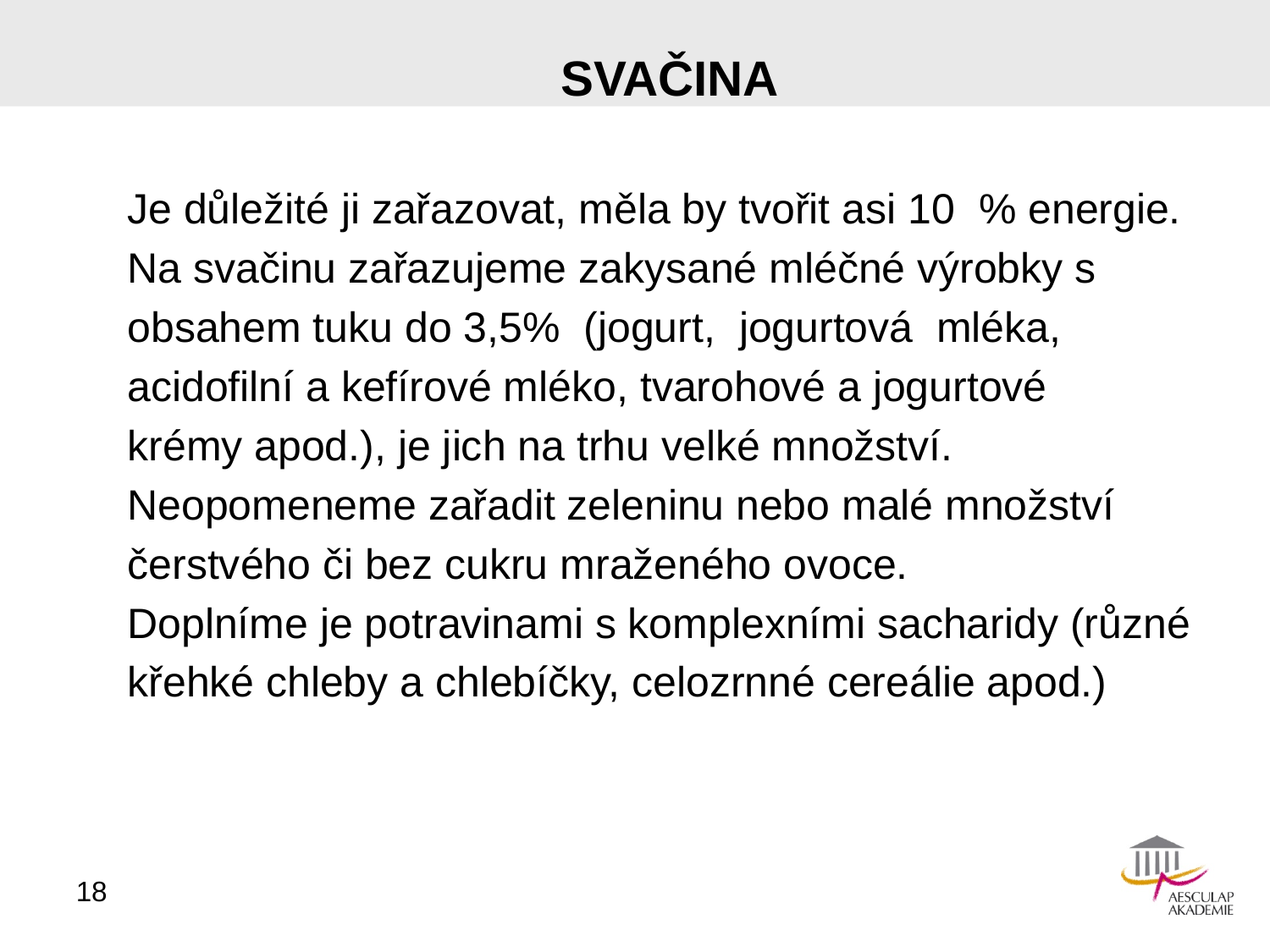

# SVAČINA
Je důležité ji zařazovat, měla by tvořit asi 10  % energie.
Na svačinu zařazujeme zakysané mléčné výrobky s
obsahem tuku do 3,5%  (jogurt,  jogurtová  mléka,
acidofilní a kefírové mléko, tvarohové a jogurtové
krémy apod.), je jich na trhu velké množství.
Neopomeneme zařadit zeleninu nebo malé množství
čerstvého či bez cukru mraženého ovoce.
Doplníme je potravinami s komplexními sacharidy (různé
křehké chleby a chlebíčky, celozrnné cereálie apod.)

18